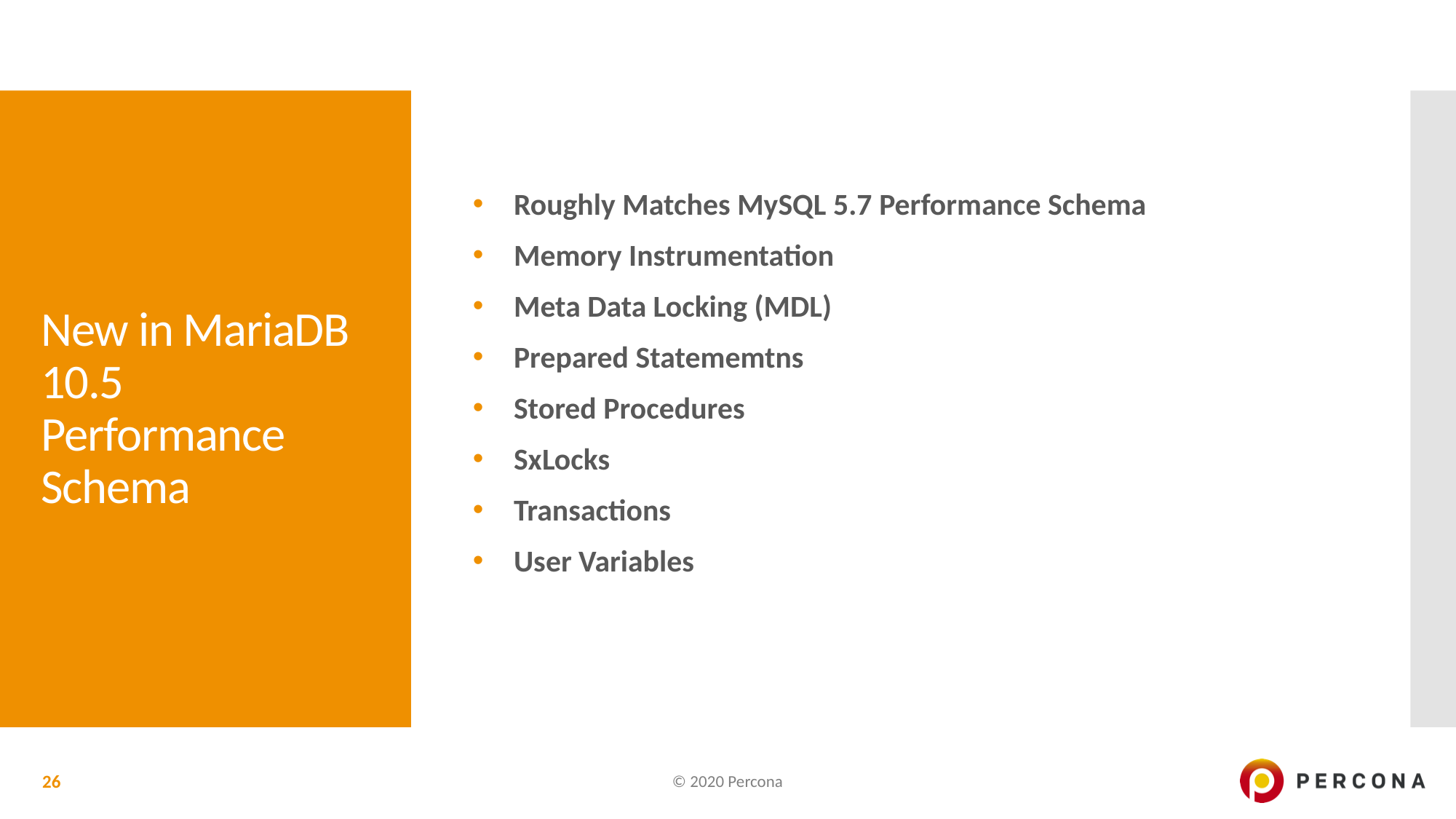

Roughly Matches MySQL 5.7 Performance Schema
Memory Instrumentation
Meta Data Locking (MDL)
Prepared Statememtns
Stored Procedures
SxLocks
Transactions
User Variables

# New in MariaDB 10.5 Performance Schema
26
© 2020 Percona